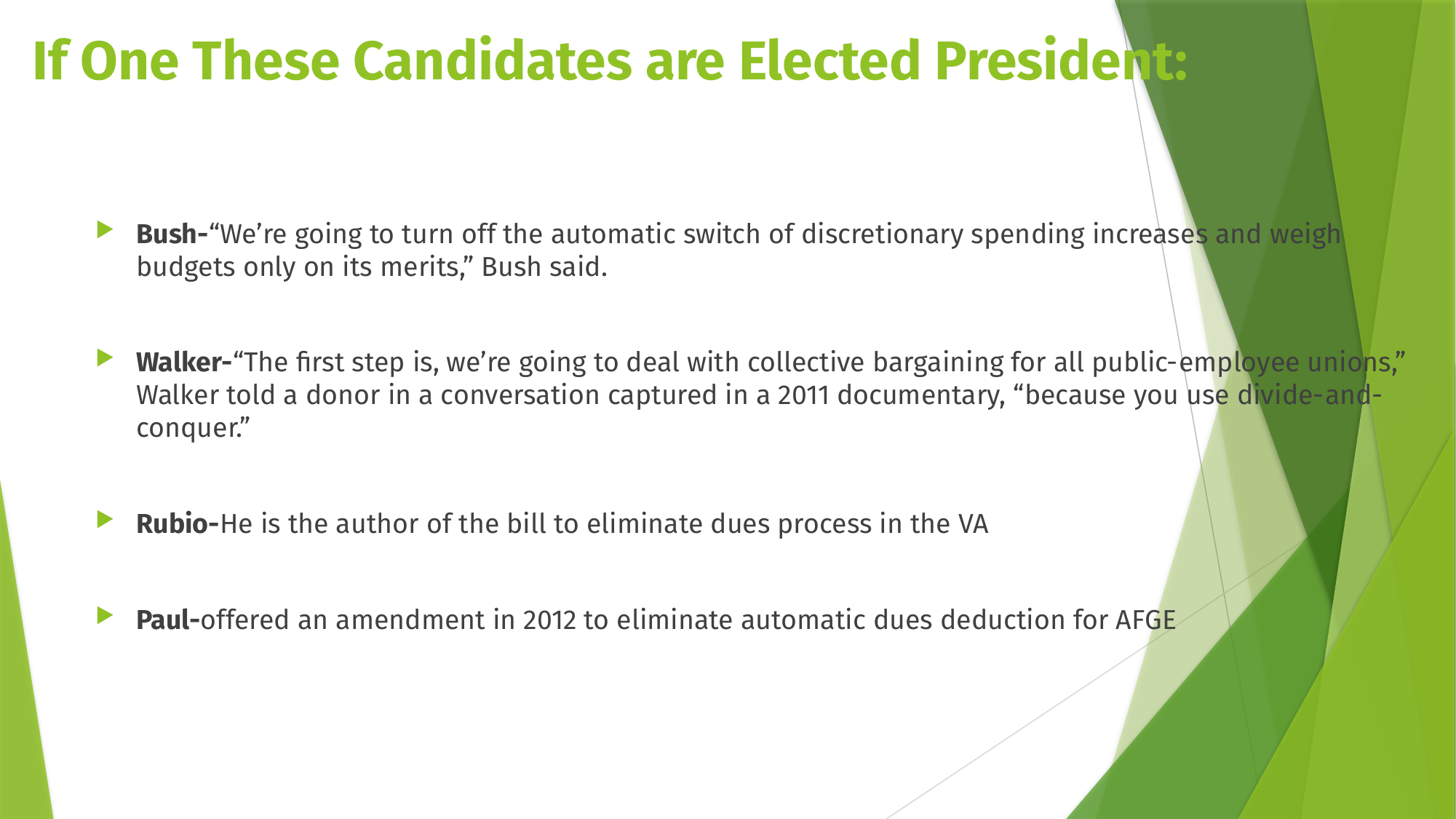

# If One These Candidates are Elected President:
Bush-“We’re going to turn off the automatic switch of discretionary spending increases and weigh budgets only on its merits,” Bush said.

Walker-“The first step is, we’re going to deal with collective bargaining for all public-­employee unions,” Walker told a donor in a conversation captured in a 2011 documentary, “because you use divide-­and-conquer.”

Rubio-He is the author of the bill to eliminate dues process in the VA

Paul-offered an amendment in 2012 to eliminate automatic dues deduction for AFGE